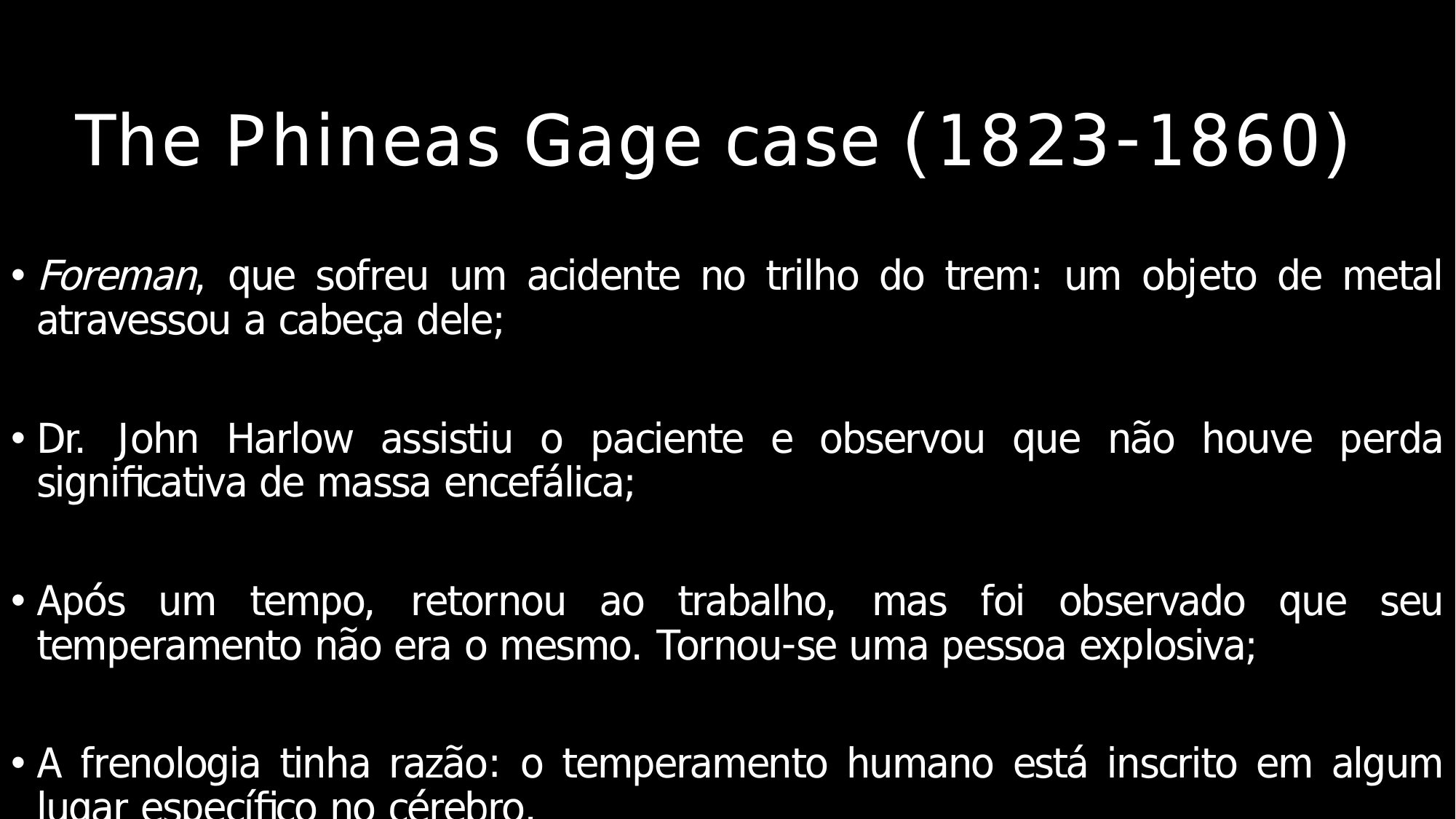

The Phineas Gage case (1823-1860)

Foreman, que sofreu um acidente no trilho do trem: um objeto de metal atravessou a cabeça dele;

Dr. John Harlow assistiu o paciente e observou que não houve perda significativa de massa encefálica;

Após um tempo, retornou ao trabalho, mas foi observado que seu temperamento não era o mesmo. Tornou-se uma pessoa explosiva;

A frenologia tinha razão: o temperamento humano está inscrito em algum lugar específico no cérebro.